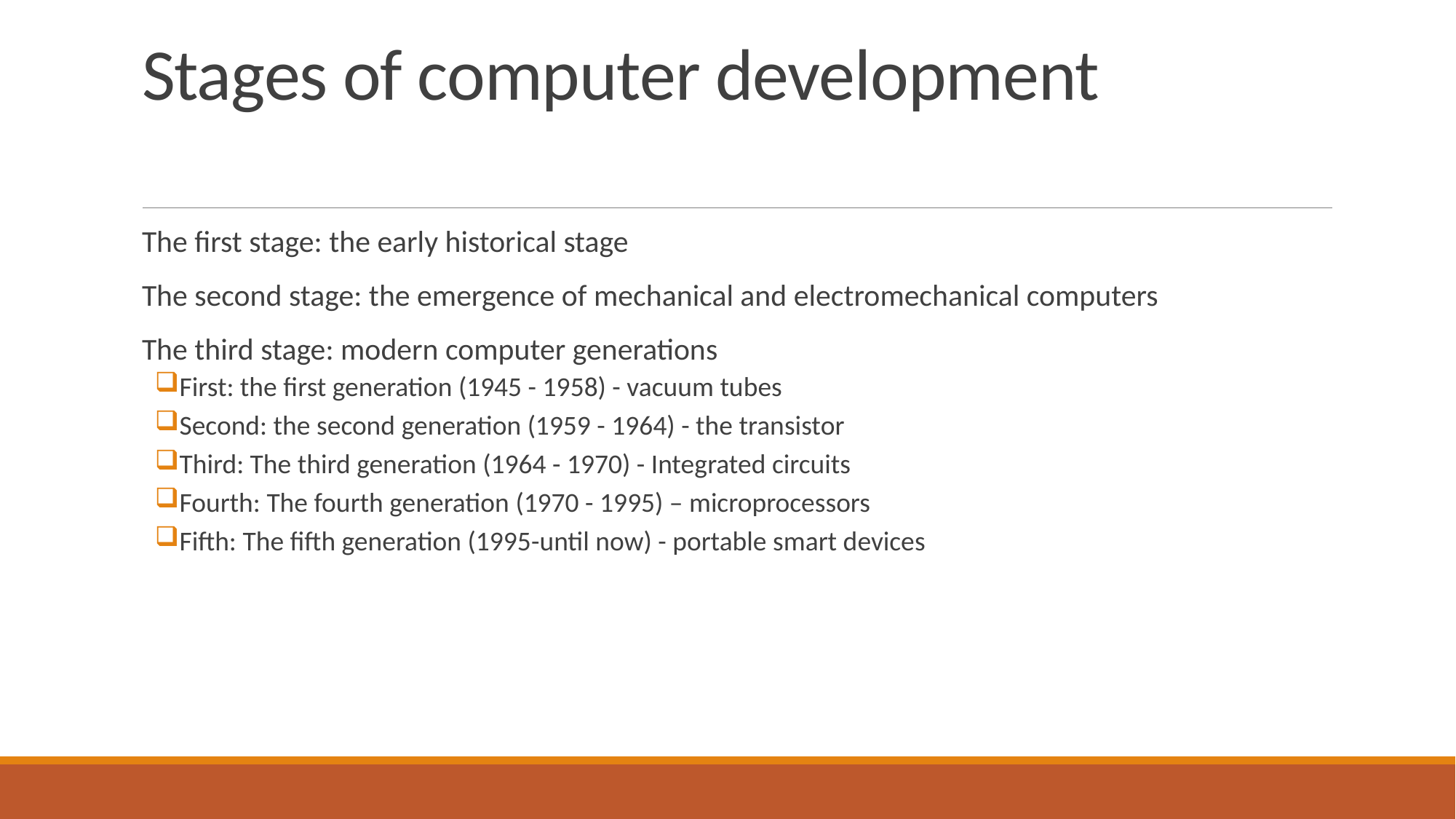

# Stages of computer development
The first stage: the early historical stage
The second stage: the emergence of mechanical and electromechanical computers
The third stage: modern computer generations
First: the first generation (1945 - 1958) - vacuum tubes
Second: the second generation (1959 - 1964) - the transistor
Third: The third generation (1964 - 1970) - Integrated circuits
Fourth: The fourth generation (1970 - 1995) – microprocessors
Fifth: The fifth generation (1995-until now) - portable smart devices